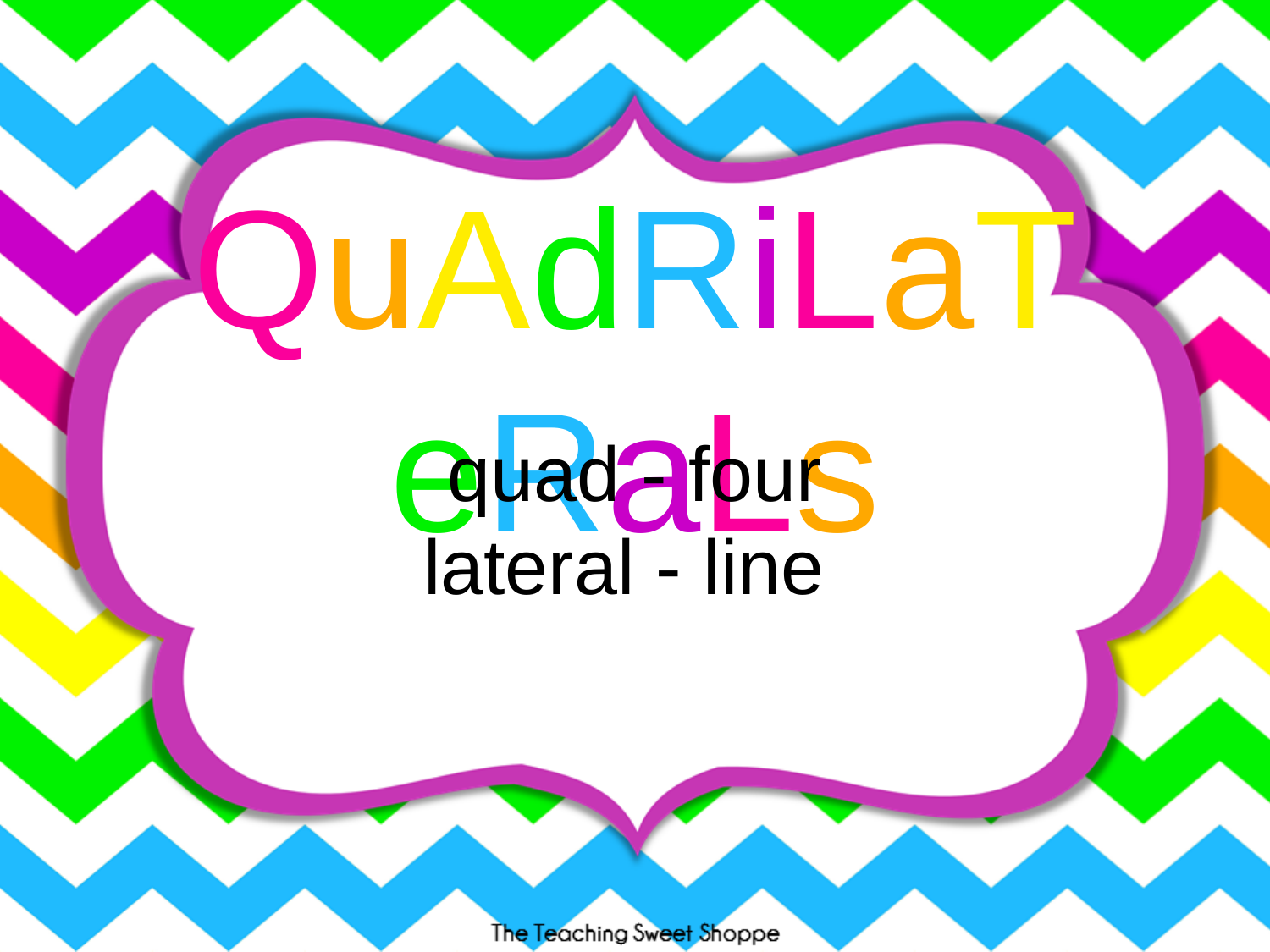

QuAdRiLaTeRaLs
quad - four
lateral - line